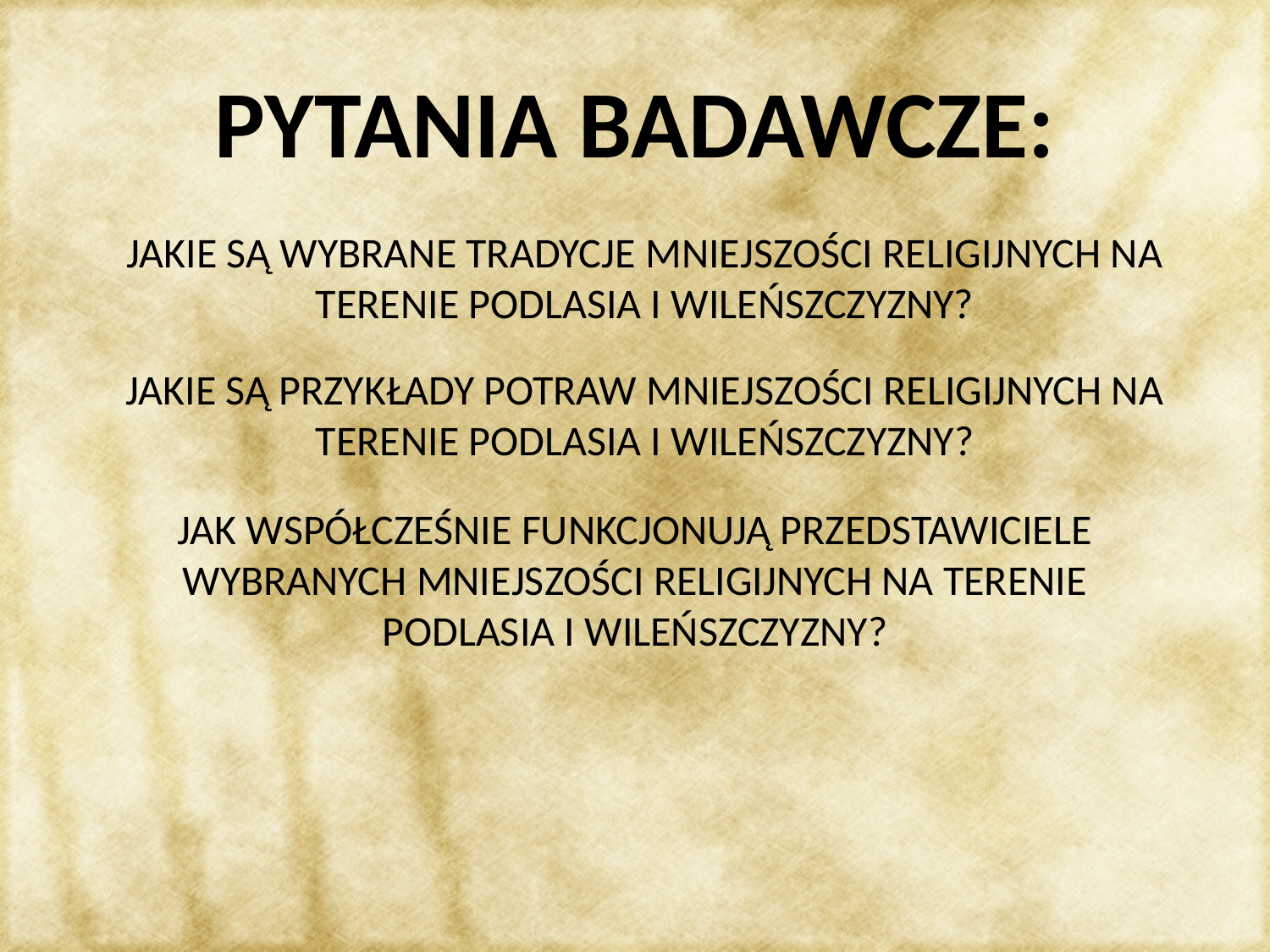

PYTANIA BADAWCZE:
# JAKIE SĄ WYBRANE TRADYCJE MNIEJSZOŚCI RELIGIJNYCH NA TERENIE PODLASIA I WILEŃSZCZYZNY?
JAKIE SĄ PRZYKŁADY POTRAW MNIEJSZOŚCI RELIGIJNYCH NA TERENIE PODLASIA I WILEŃSZCZYZNY?
JAK WSPÓŁCZEŚNIE FUNKCJONUJĄ PRZEDSTAWICIELE WYBRANYCH MNIEJSZOŚCI RELIGIJNYCH NA TERENIE PODLASIA I WILEŃSZCZYZNY?